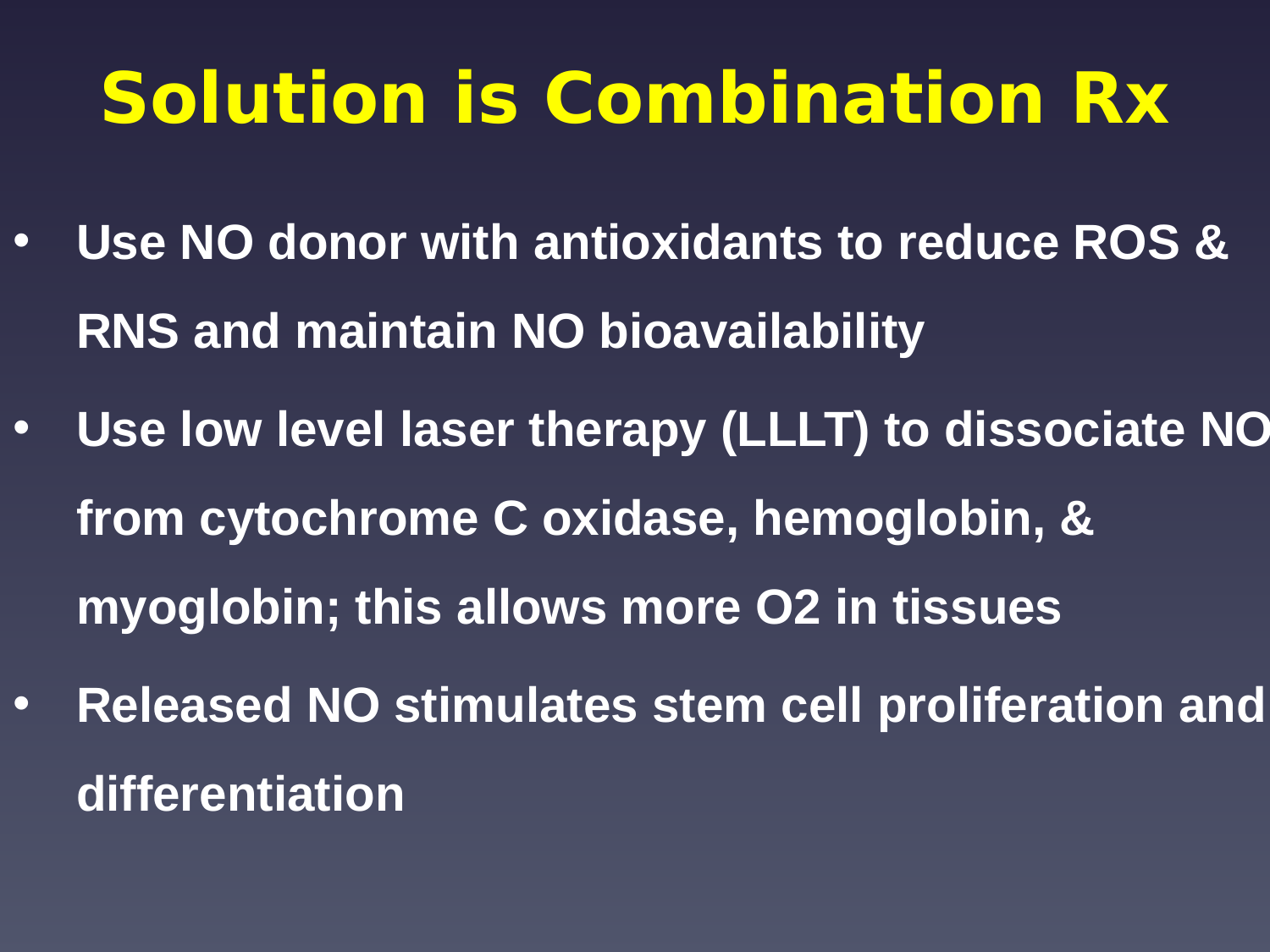

# Solution is Combination Rx
Use NO donor with antioxidants to reduce ROS & RNS and maintain NO bioavailability
Use low level laser therapy (LLLT) to dissociate NO from cytochrome C oxidase, hemoglobin, & myoglobin; this allows more O2 in tissues
Released NO stimulates stem cell proliferation and differentiation